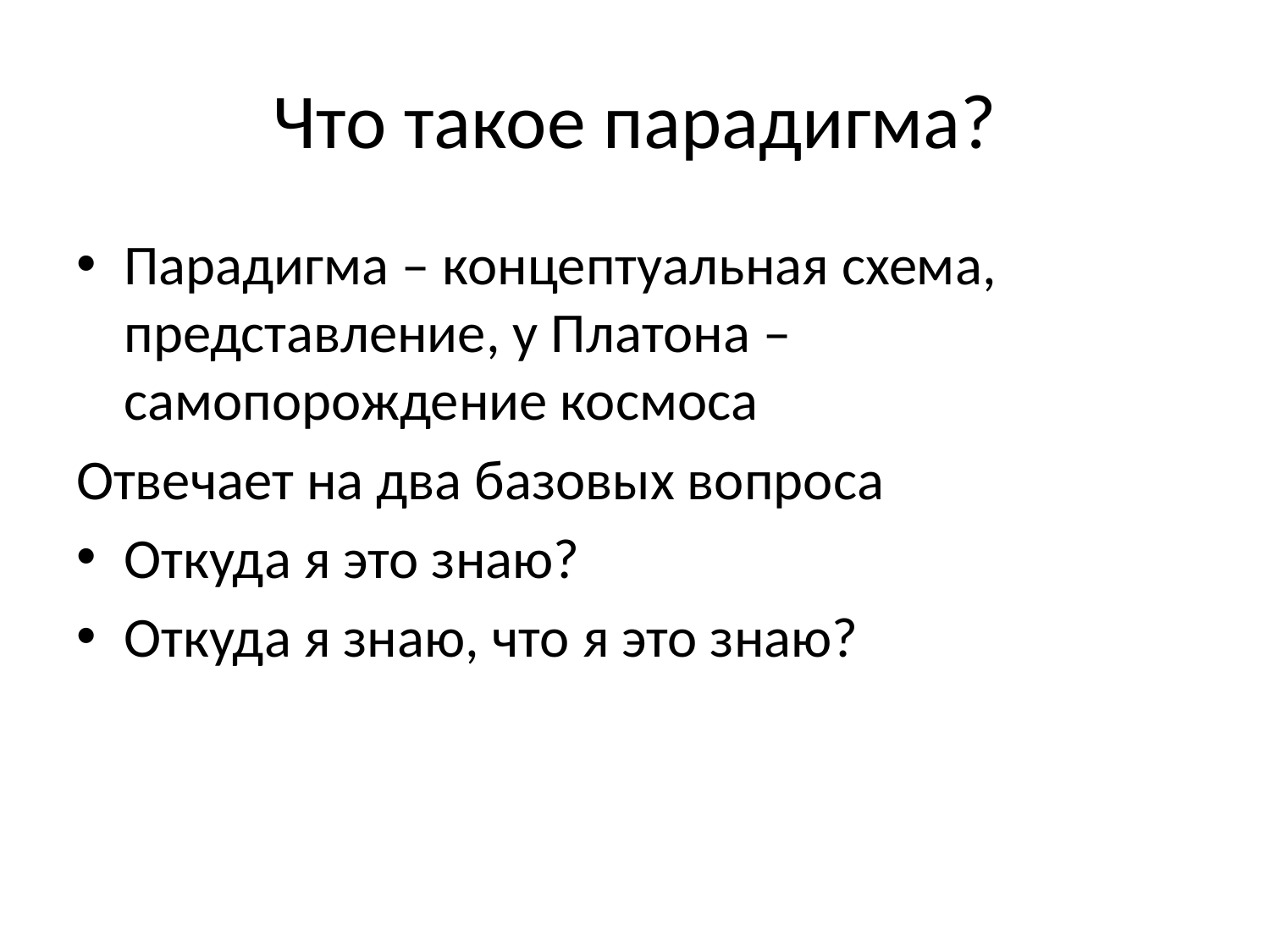

# Что такое парадигма?
Парадигма – концептуальная схема, представление, у Платона – самопорождение космоса
Отвечает на два базовых вопроса
Откуда я это знаю?
Откуда я знаю, что я это знаю?